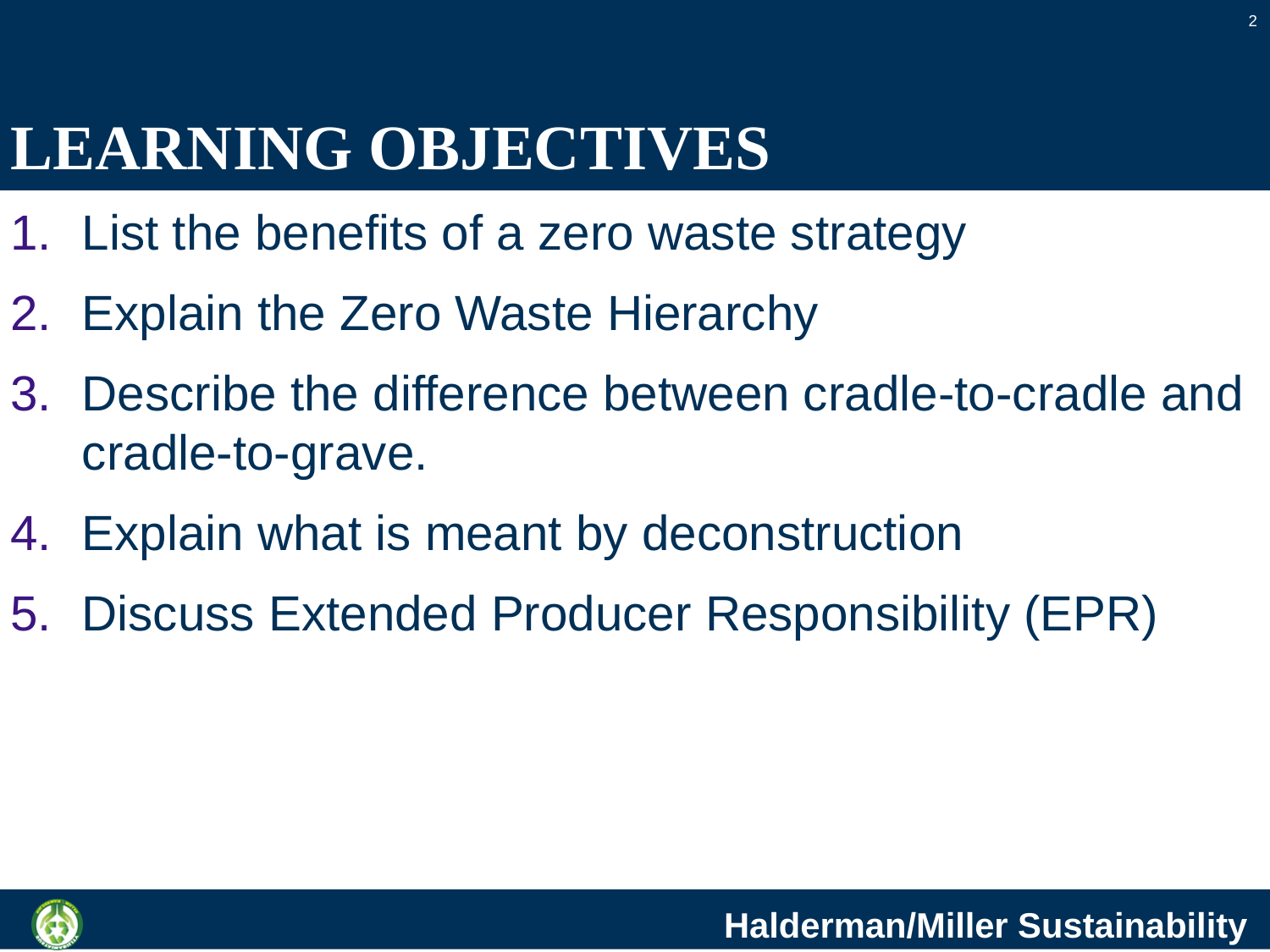

2
# LEARNING OBJECTIVES
List the benefits of a zero waste strategy
Explain the Zero Waste Hierarchy
Describe the difference between cradle-to-cradle and cradle-to-grave.
Explain what is meant by deconstruction
Discuss Extended Producer Responsibility (EPR)